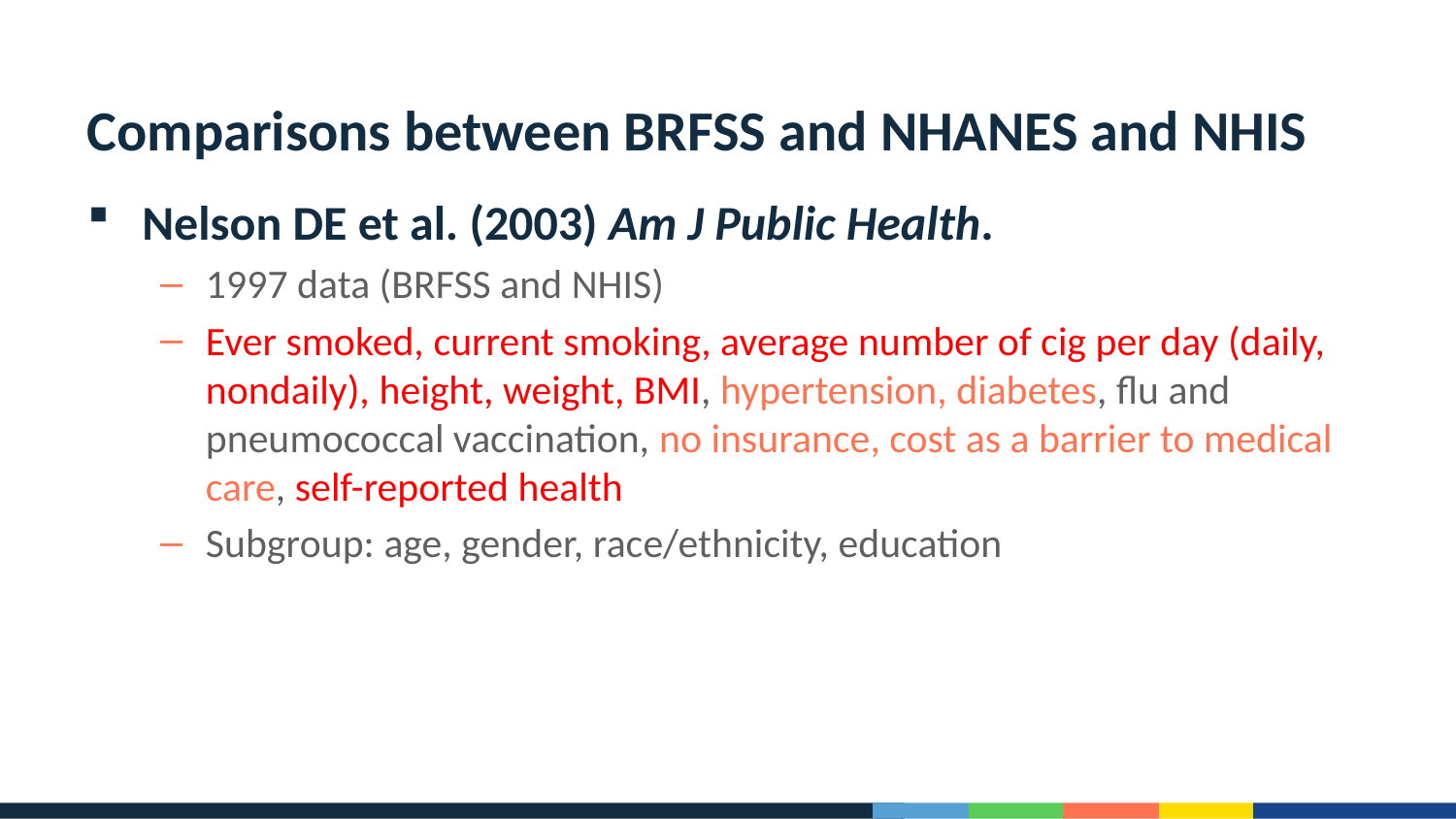

# Comparisons between BRFSS and NHANES and NHIS
Nelson DE et al. (2003) Am J Public Health.
1997 data (BRFSS and NHIS)
Ever smoked, current smoking, average number of cig per day (daily, nondaily), height, weight, BMI, hypertension, diabetes, flu and  pneumococcal vaccination, no insurance, cost as a barrier to medical care, self-reported health
Subgroup: age, gender, race/ethnicity, education